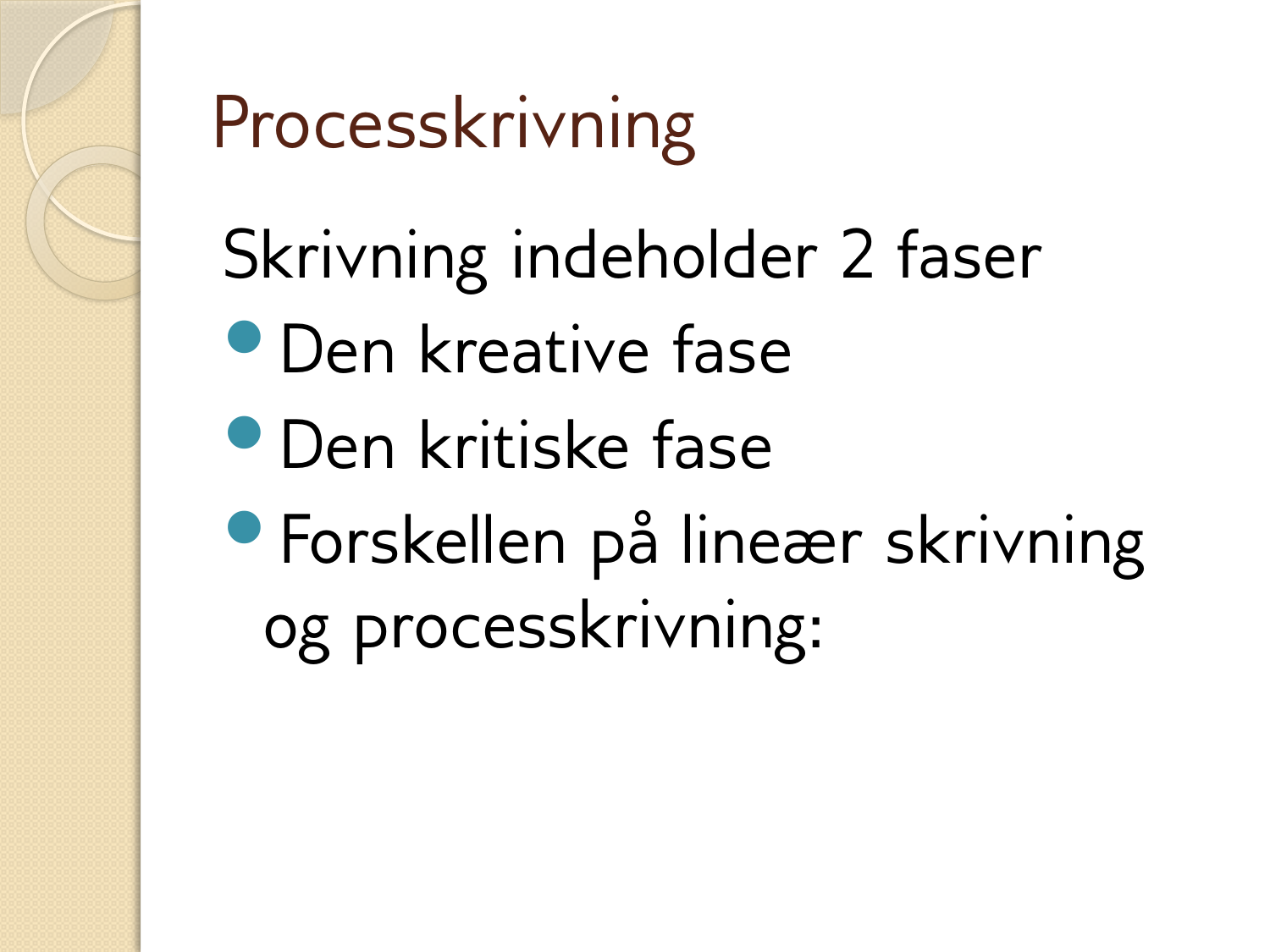

# Processkrivning
Skrivning indeholder 2 faser
Den kreative fase
Den kritiske fase
Forskellen på lineær skrivning og processkrivning: